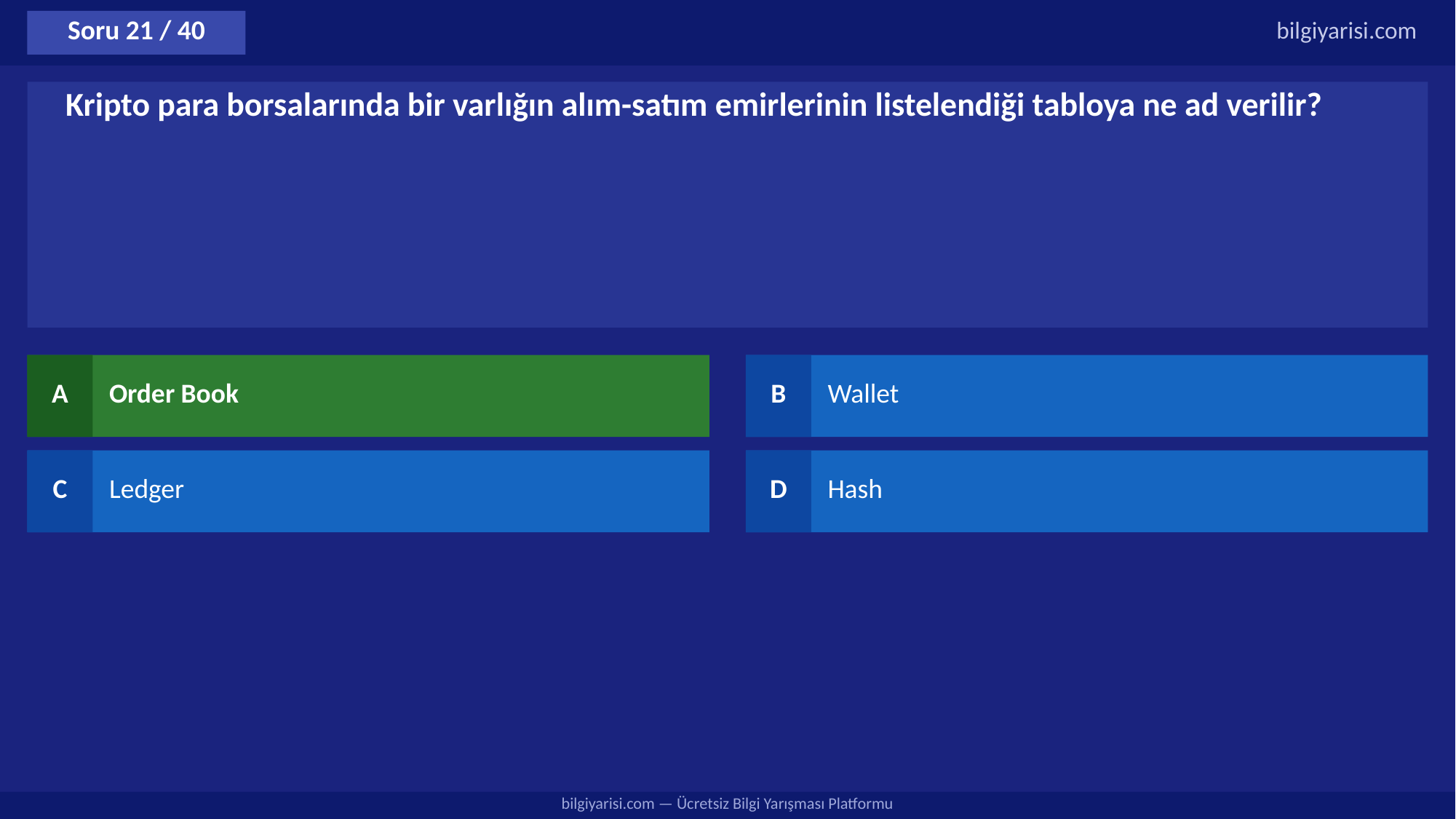

Soru 21 / 40
bilgiyarisi.com

Kripto para borsalarında bir varlığın alım-satım emirlerinin listelendiği tabloya ne ad verilir?

A
Order Book

B
Wallet

C
Ledger

D
Hash
bilgiyarisi.com — Ücretsiz Bilgi Yarışması Platformu